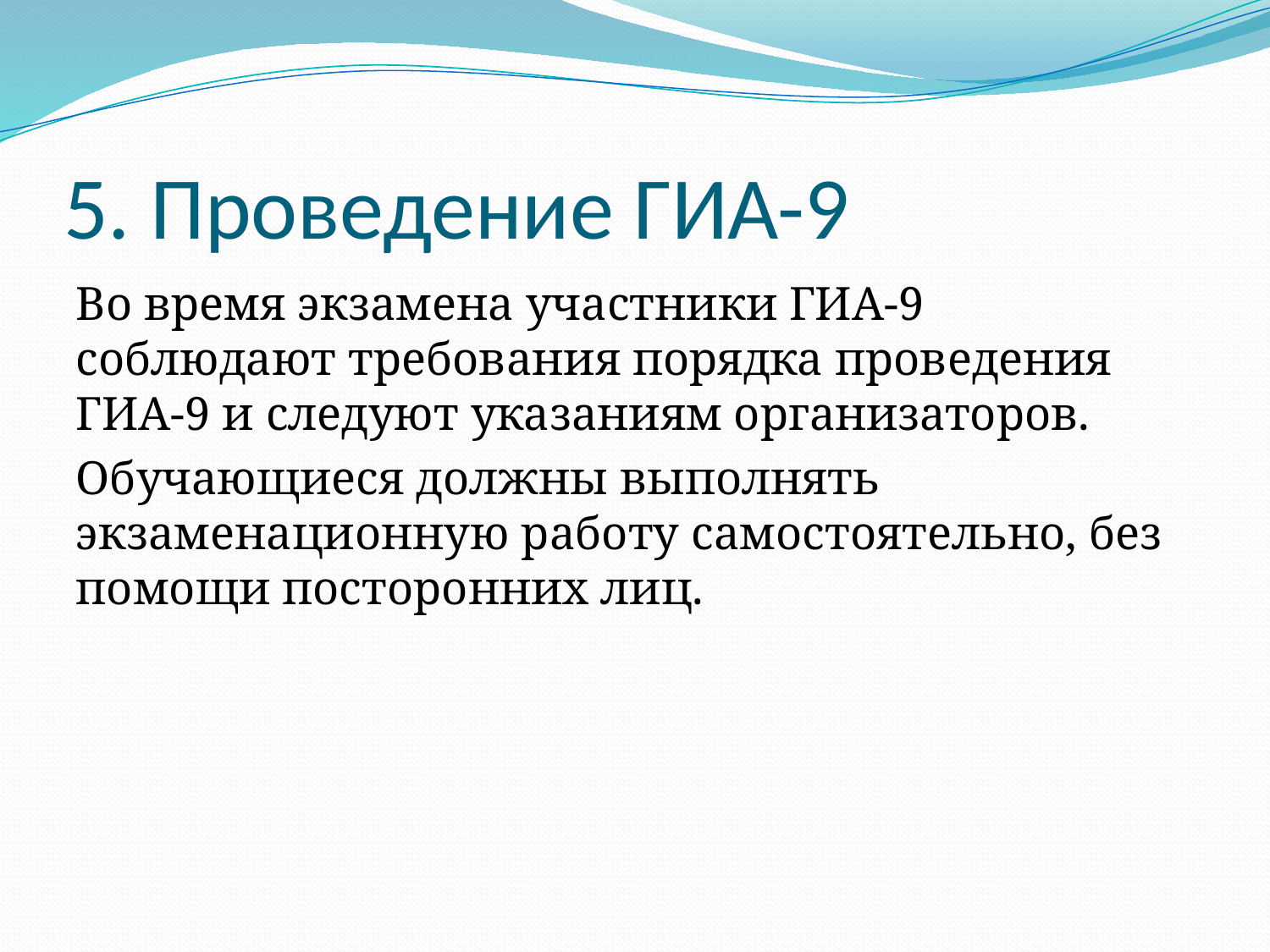

# 5. Проведение ГИА-9
Во время экзамена участники ГИА-9 соблюдают требования порядка проведения ГИА-9 и следуют указаниям организаторов.
Обучающиеся должны выполнять экзаменационную работу самостоятельно, без помощи посторонних лиц.